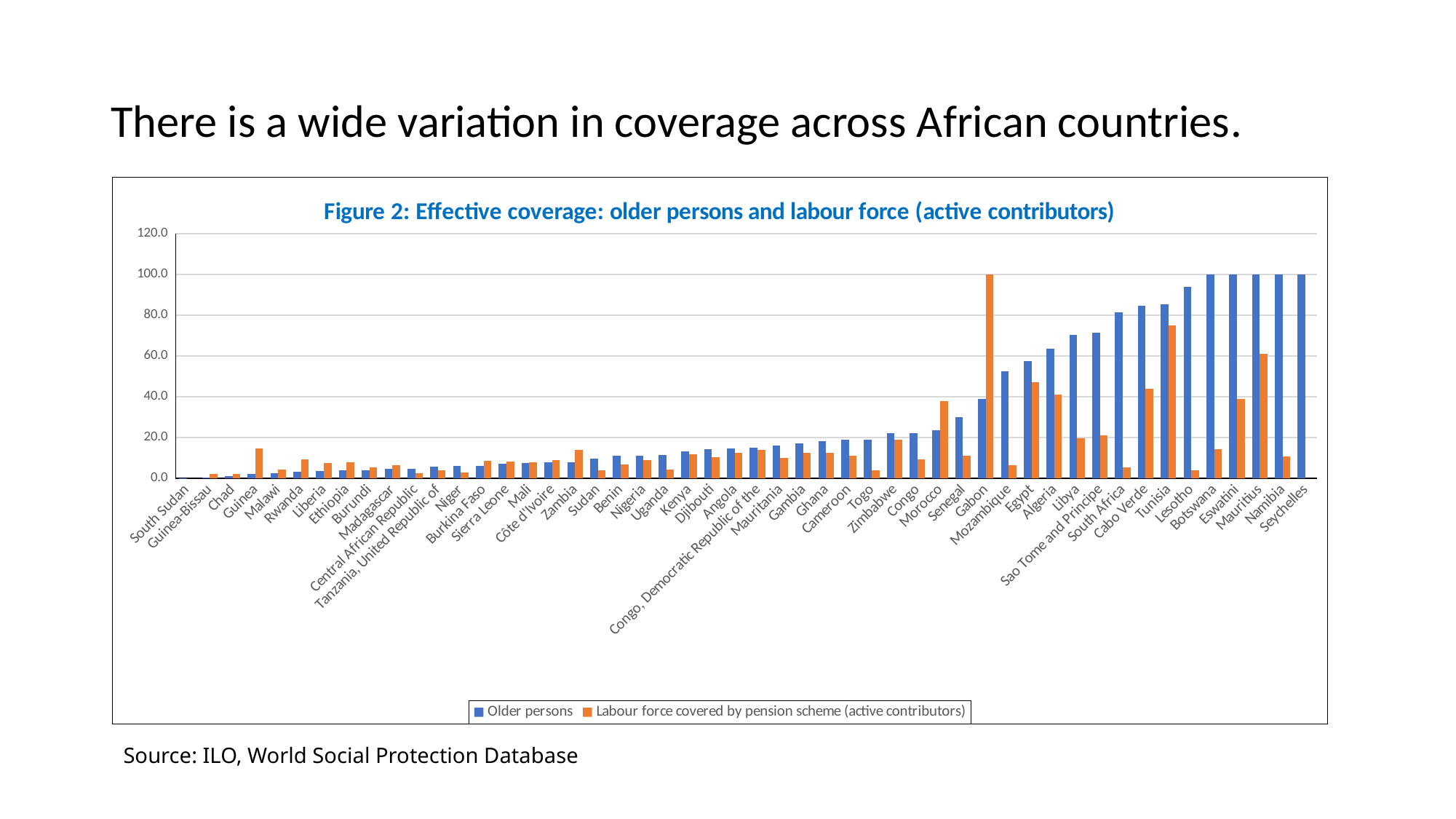

There is a wide variation in coverage across African countries.

### Chart: Figure 2: Effective coverage: older persons and labour force (active contributors)

| Category | Older persons | Labour force covered by pension scheme (active contributors) |
|---|---|---|
| South Sudan | 0.04127020923117991 | None |
| Guinea-Bissau | 0.24911558280533716 | 2.0008628721136 |
| Chad | 1.0 | 2.0 |
| Guinea | 2.0 | 14.7 |
| Malawi | 2.26237 | 4.32849483457565 |
| Rwanda | 3.0872742542466787 | 9.31120606639469 |
| Liberia | 3.353654964479455 | 7.52649060762096 |
| Ethiopia | 3.855703441679928 | 7.83880539204996 |
| Burundi | 3.95487 | 5.17627855555598 |
| Madagascar | 4.6 | 6.2 |
| Central African Republic | 4.735163811835088 | 2.59303670078369 |
| Tanzania, United Republic of | 5.5 | 4.0 |
| Niger | 5.83865 | 2.67804265997491 |
| Burkina Faso | 6.006292402441271 | 8.40266764361361 |
| Sierra Leone | 7.043390068452456 | 8.02011658219492 |
| Mali | 7.28 | 7.91 |
| Côte d'Ivoire | 7.7 | 8.8 |
| Zambia | 7.757007645004442 | 13.9108273611269 |
| Sudan | 9.433754505893884 | 3.95087418992588 |
| Benin | 11.0 | 6.8 |
| Nigeria | 11.0 | 9.0 |
| Uganda | 11.238064177801826 | 4.30020388690745 |
| Kenya | 13.2 | 11.9 |
| Djibouti | 14.2 | 10.4 |
| Angola | 14.5 | 12.5535897954006 |
| Congo, Democratic Republic of the | 15.0 | 14.0 |
| Mauritania | 16.16391226884561 | 9.96882838467584 |
| Gambia | 17.0444 | 12.4908212560386 |
| Ghana | 17.99447106876728 | 12.5822751687309 |
| Cameroon | 18.8587021062973 | 10.9919481727298 |
| Togo | 19.0 | 3.7 |
| Zimbabwe | 21.950863043484745 | 18.9158516701049 |
| Congo | 22.1 | 9.1 |
| Morocco | 23.381074633549584 | 38.0146424949238 |
| Senegal | 29.9 | 11.1 |
| Gabon | 38.8 | 100.0 |
| Mozambique | 52.45971676034166 | 6.21965643190413 |
| Egypt | 57.59345211539011 | 47.0462439381866 |
| Algeria | 63.6 | 41.0335297917003 |
| Libya | 70.21328698085773 | 19.6 |
| Sao Tome and Principe | 71.45986096562233 | 20.8631792703451 |
| South Africa | 81.4 | 5.43095761850409 |
| Cabo Verde | 84.82493695384436 | 44.0125030984661 |
| Tunisia | 85.39927724110102 | 74.9084231160313 |
| Lesotho | 94.0 | 3.8 |
| Botswana | 100.0 | 14.2171424129526 |
| Eswatini | 100.0 | 38.8899710485237 |
| Mauritius | 100.0 | 60.9 |
| Namibia | 100.0 | 10.4913665863037 |
| Seychelles | 100.0 | None |
Source: ILO, World Social Protection Database